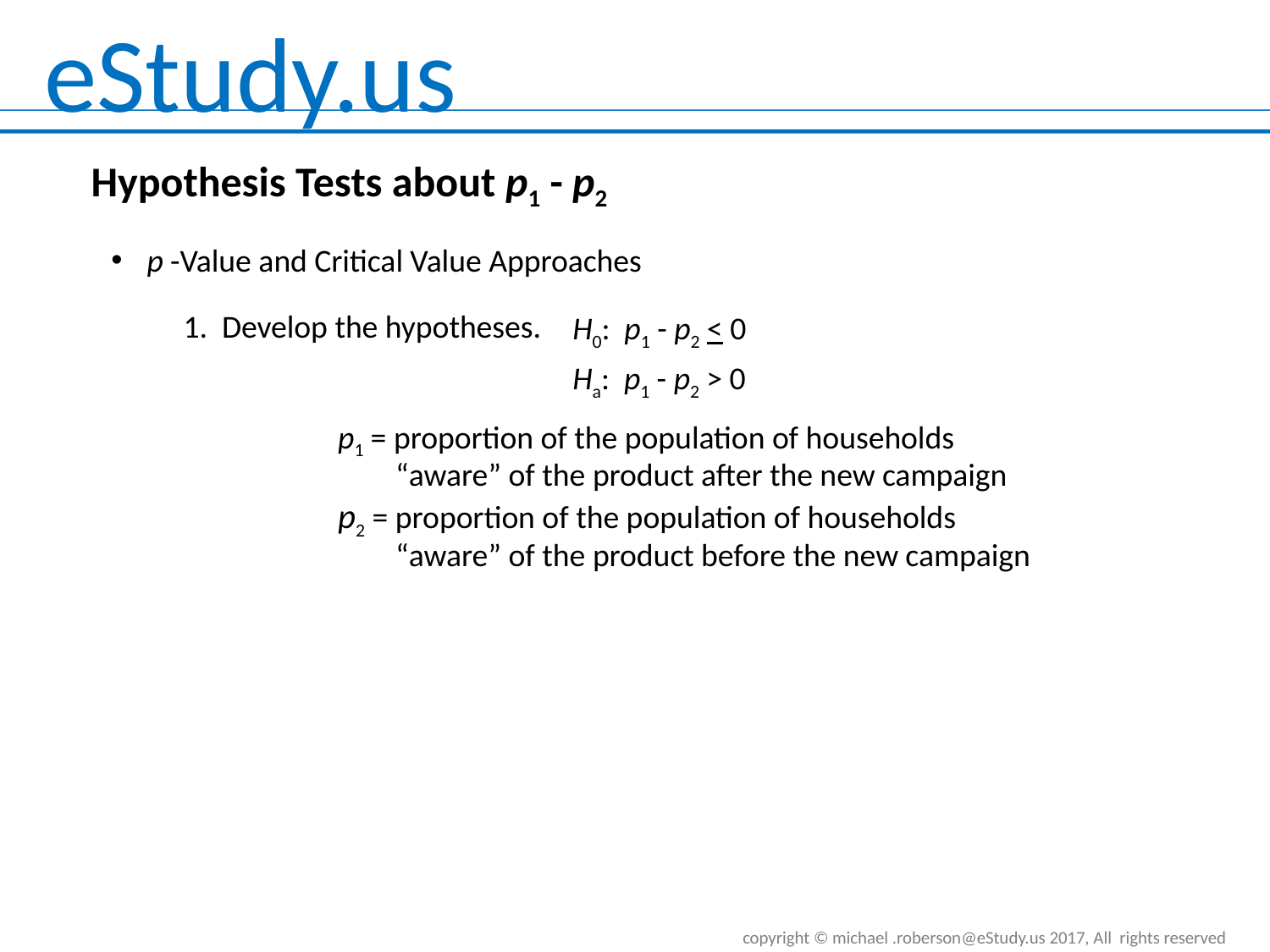

Hypothesis Tests about p1 - p2
p -Value and Critical Value Approaches
1.  Develop the hypotheses.
H0:  p1 - p2 < 0
Ha:  p1 - p2 > 0
 p1 = proportion of the population of households
         “aware” of the product after the new campaign
 p2 = proportion of the population of households
         “aware” of the product before the new campaign